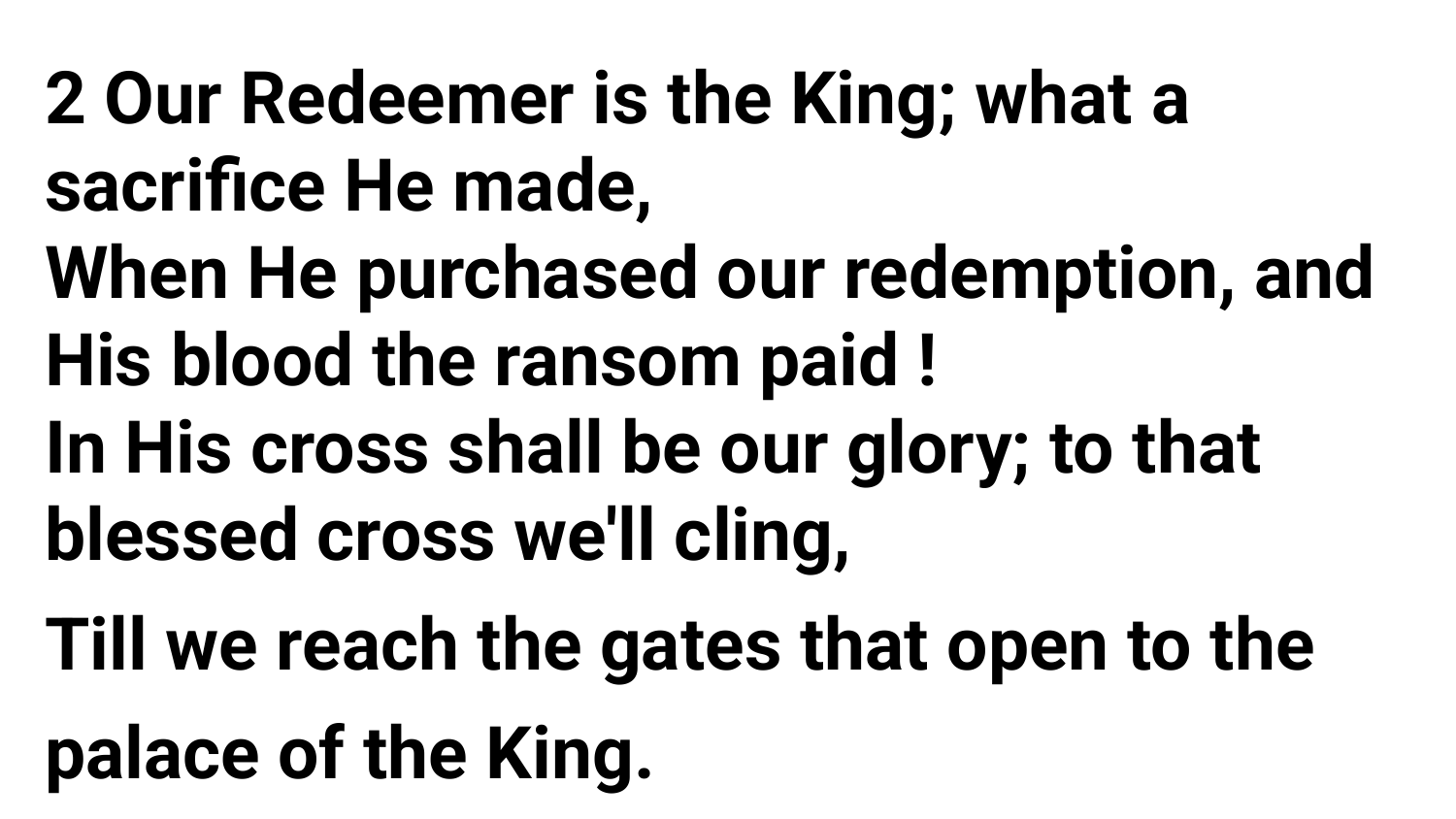

2 Our Redeemer is the King; what a sacrifice He made,
When He purchased our redemption, and His blood the ransom paid !
In His cross shall be our glory; to that blessed cross we'll cling,
Till we reach the gates that open to the palace of the King.